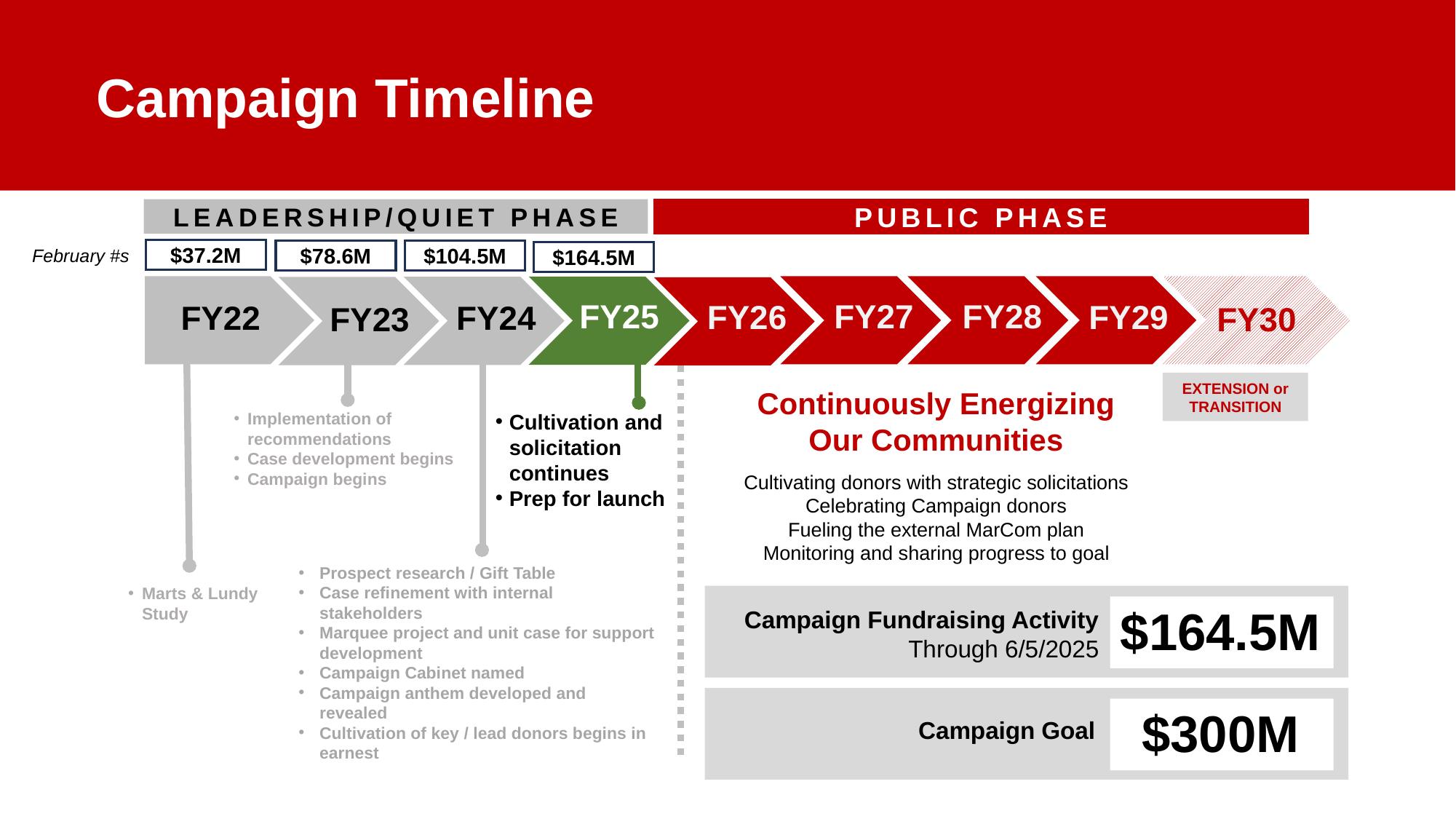

Campaign Timeline
Campaign Timeline
LEADERSHIP/QUIET PHASE
PUBLIC PHASE
February #s
$37.2M
$78.6M
$104.5M
$164.5M

FY28
FY27
FY25
FY26
FY29
FY22
FY24
FY23
FY30
EXTENSION or TRANSITION
Continuously Energizing
Our Communities

Cultivating donors with strategic solicitations
Celebrating Campaign donors
Fueling the external MarCom plan
Monitoring and sharing progress to goal

Implementation of recommendations
Case development begins
Campaign begins
Cultivation and solicitation continues
Prep for launch

Prospect research / Gift Table
Case refinement with internal stakeholders
Marquee project and unit case for support development
Campaign Cabinet named
Campaign anthem developed and revealed
Cultivation of key / lead donors begins in earnest

Marts & Lundy Study

$164.5M

Campaign Fundraising Activity
Through 6/5/2025

$300M

Campaign Goal